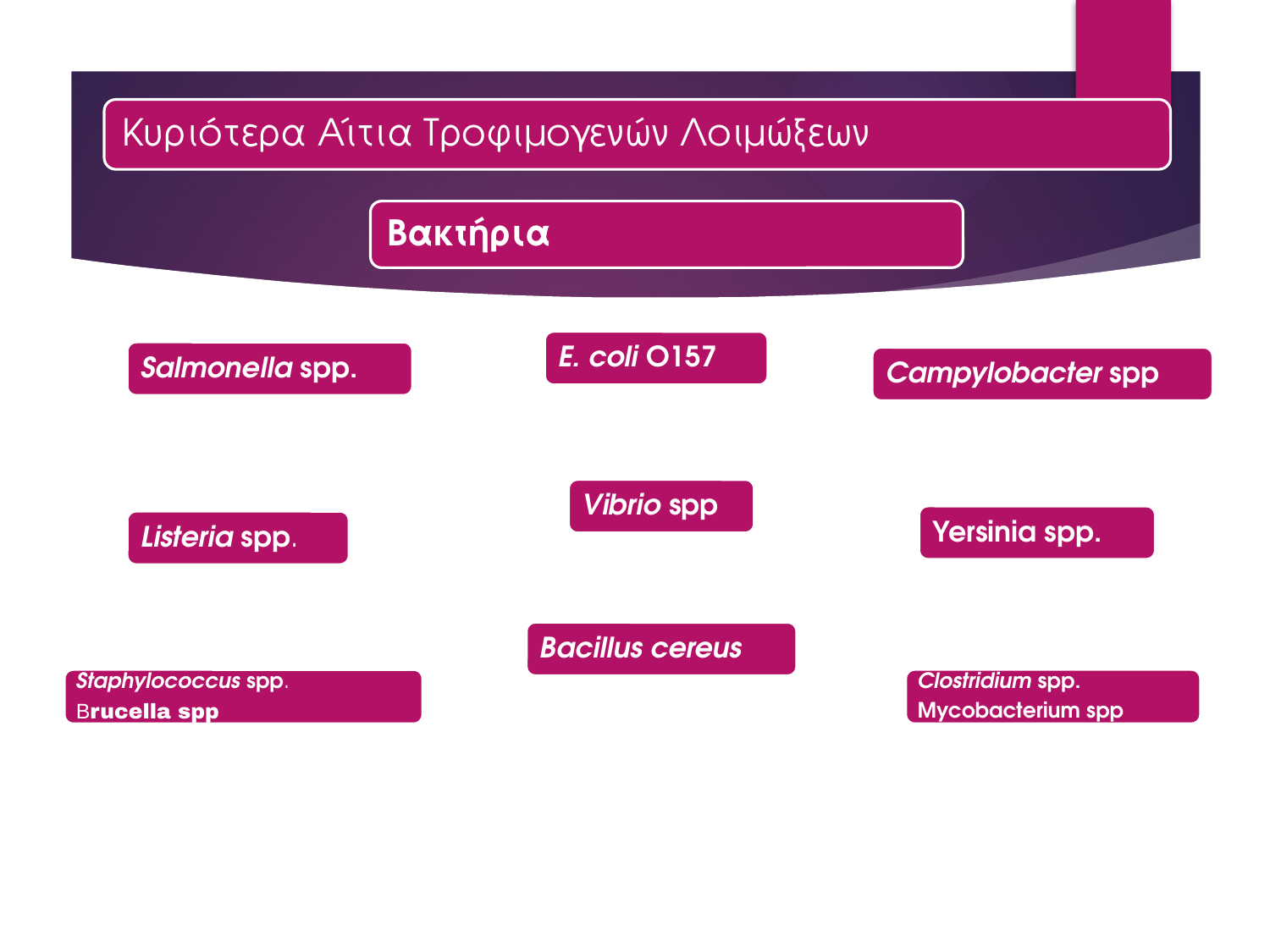

Κυριότερα Αίτια Τροφιμογενών Λοιμώξεων
Βακτήρια
E. coli O157
Salmonella spp.
Campylobacter spp
Vibrio spp
Yersinia spp.
Listeria spp.
Bacillus cereus
Staphylococcus spp.
Βrucella spp
Clostridium spp.
Mycobacterium spp